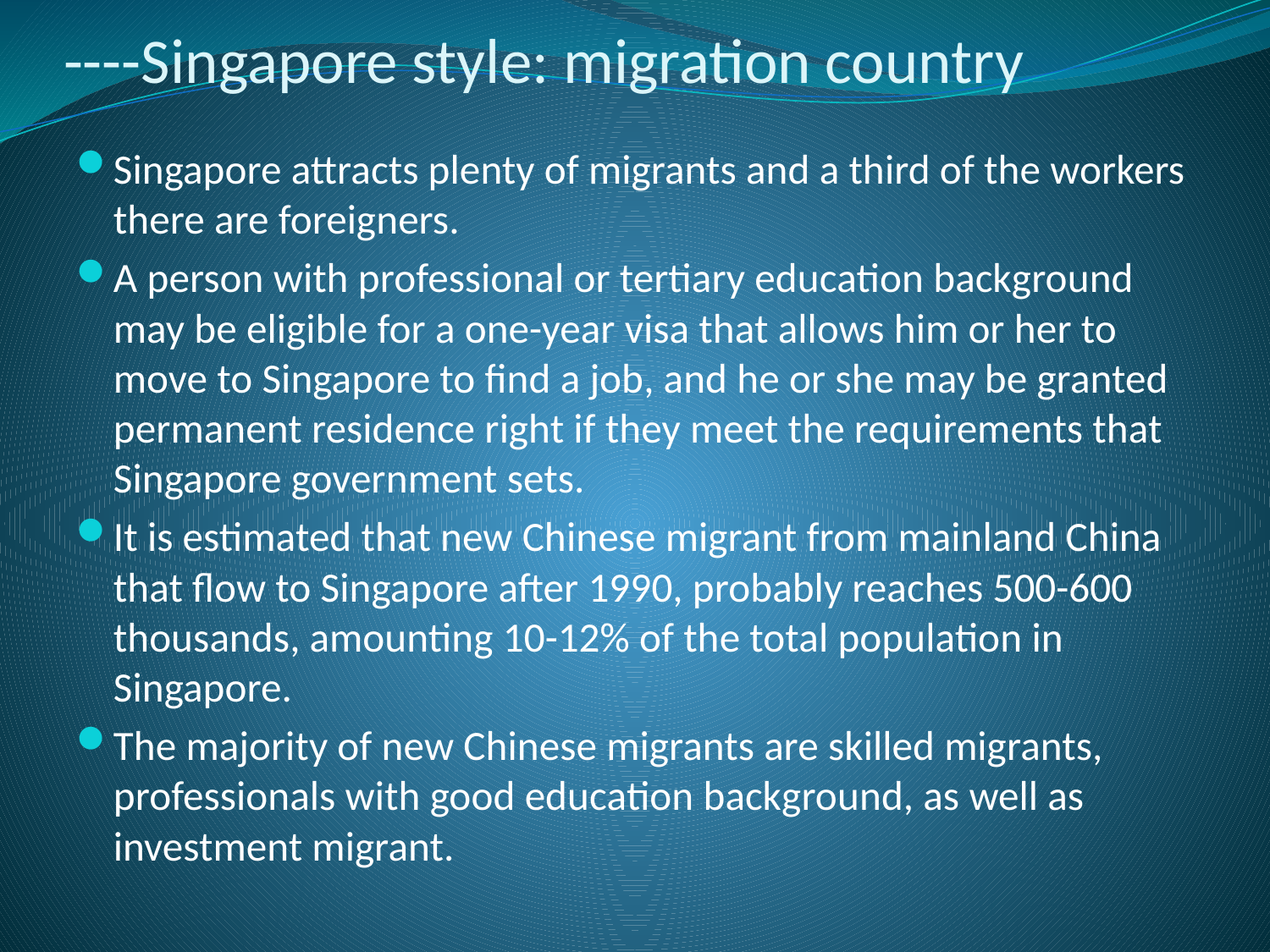

# ----Singapore style: migration country
Singapore attracts plenty of migrants and a third of the workers there are foreigners.
A person with professional or tertiary education background may be eligible for a one-year visa that allows him or her to move to Singapore to find a job, and he or she may be granted permanent residence right if they meet the requirements that Singapore government sets.
It is estimated that new Chinese migrant from mainland China that flow to Singapore after 1990, probably reaches 500-600 thousands, amounting 10-12% of the total population in Singapore.
The majority of new Chinese migrants are skilled migrants, professionals with good education background, as well as investment migrant.